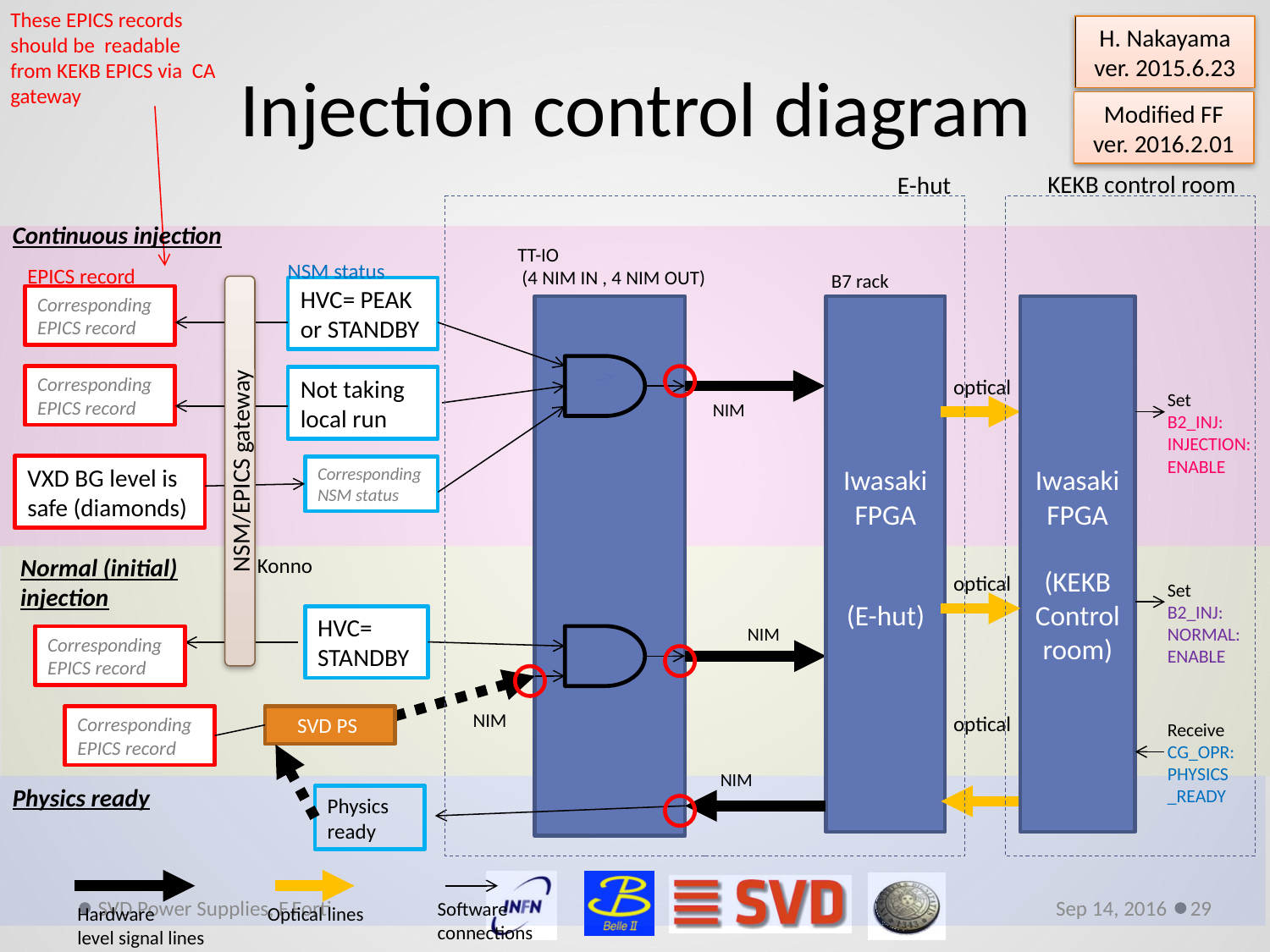

These EPICS records should be  readable  from KEKB EPICS via  CA gateway
# Injection control diagram
H. Nakayama
ver. 2015.6.23
Modified FF
ver. 2016.2.01
KEKB control room
E-hut

Continuous injection

TT-IO
 (4 NIM IN , 4 NIM OUT)
NSM status
EPICS record
B7 rack
NSM/EPICS gateway
HVC= PEAK or STANDBY
Corresponding EPICS record
Iwasaki FPGA

(E-hut)

Iwasaki FPGA

(KEKB
Control room)

Corresponding EPICS record

Not taking local run
optical
Set
B2_INJ:
INJECTION:ENABLE
NIM
Continuous injection
VXD BG level is safe (diamonds)
Corresponding NSM status

Normal (initial)
injection
Konno
optical
Set
B2_INJ:
NORMAL:
ENABLE
HVC= STANDBY
NIM
Corresponding EPICS record

NIM
optical
Corresponding EPICS record
SVD PS
Receive
CG_OPR:
PHYSICS
_READY

NIM
Physics ready

Physics
ready

SVD Power Supplies, F.Forti
Sep 14, 2016
29
Software connections
Hardware
level signal lines
Optical lines